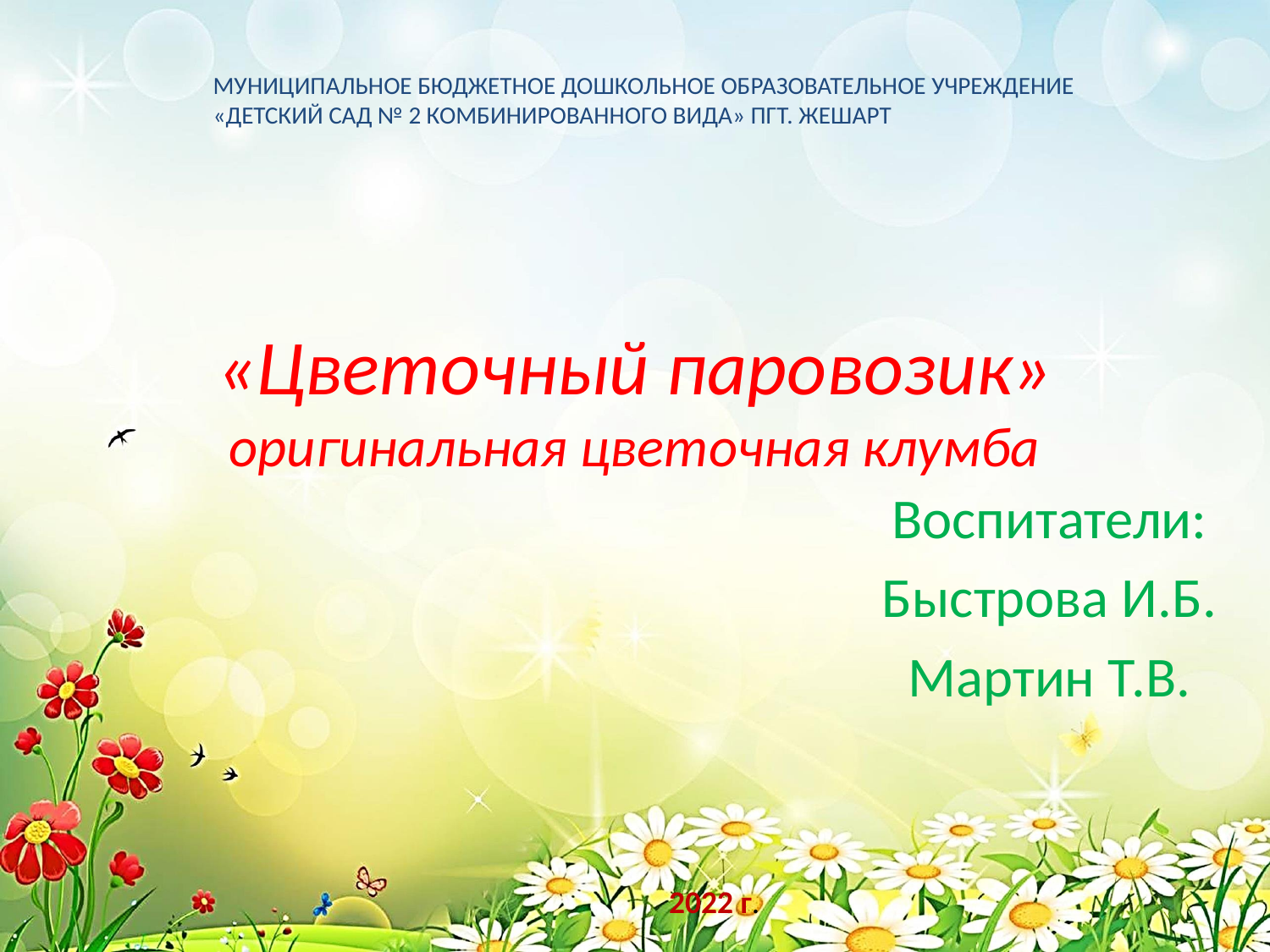

МУНИЦИПАЛЬНОЕ БЮДЖЕТНОЕ ДОШКОЛЬНОЕ ОБРАЗОВАТЕЛЬНОЕ УЧРЕЖДЕНИЕ «ДЕТСКИЙ САД № 2 КОМБИНИРОВАННОГО ВИДА» ПГТ. ЖЕШАРТ
# «Цветочный паровозик» оригинальная цветочная клумба
Воспитатели:
Быстрова И.Б.
Мартин Т.В.
2022 г.